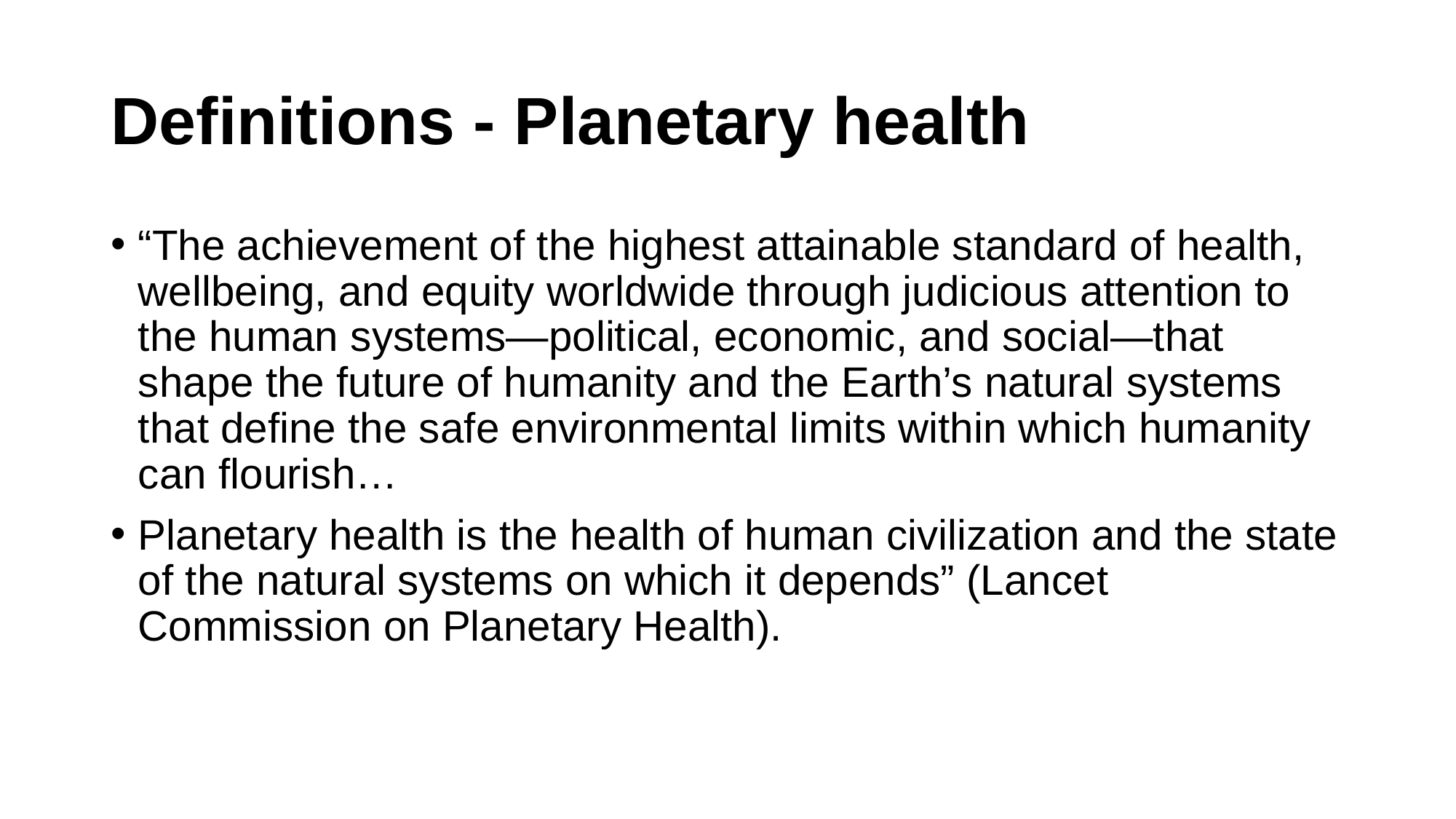

# Definitions - Planetary health
“The achievement of the highest attainable standard of health, wellbeing, and equity worldwide through judicious attention to the human systems—political, economic, and social—that shape the future of humanity and the Earth’s natural systems that define the safe environmental limits within which humanity can flourish…
Planetary health is the health of human civilization and the state of the natural systems on which it depends” (Lancet Commission on Planetary Health).